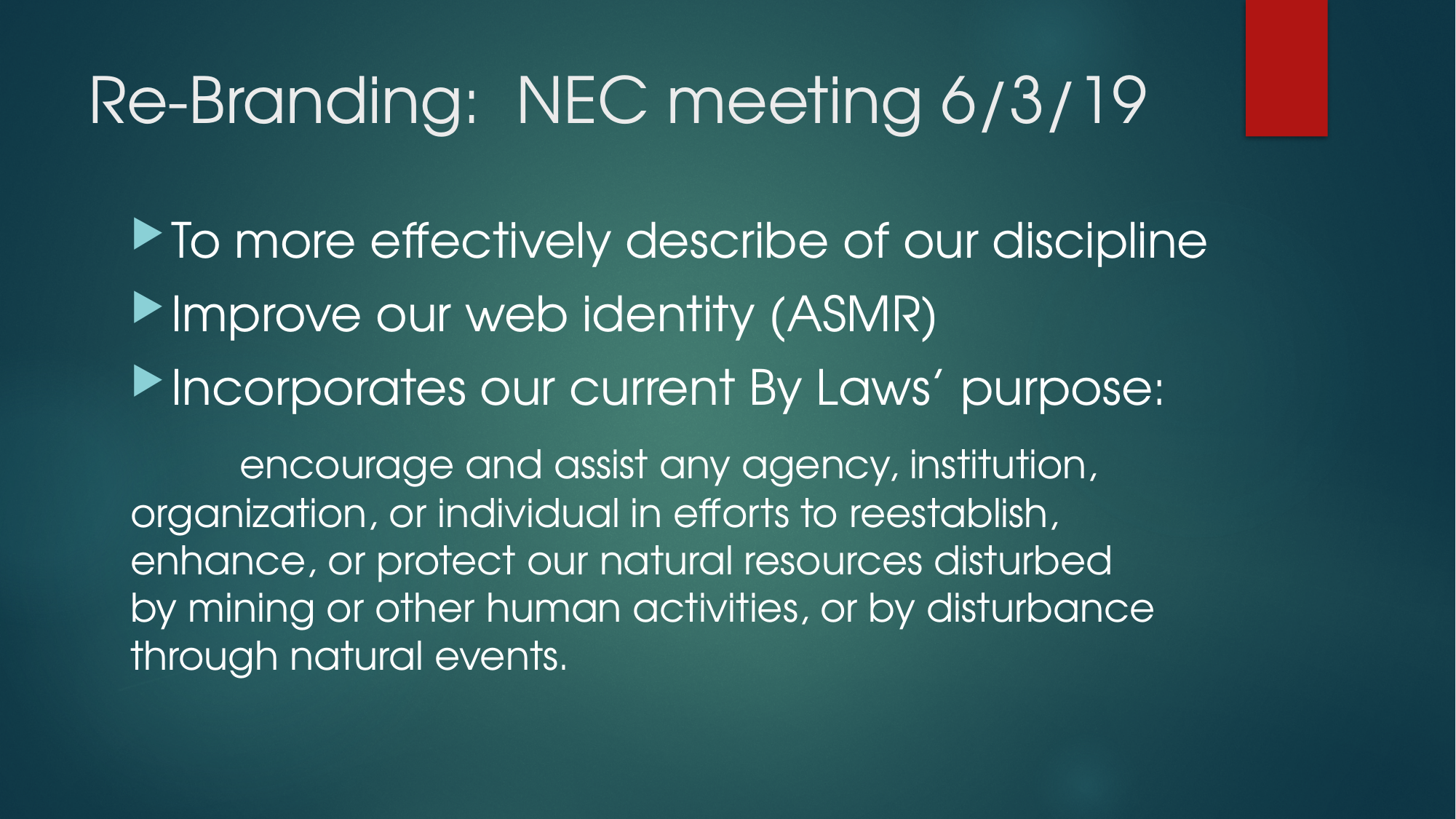

# Re-Branding:  NEC meeting 6/3/19
To more effectively describe of our discipline
Improve our web identity (ASMR)
Incorporates our current By Laws’ purpose:
	encourage and assist any agency, institution, 	organization, or individual in efforts to reestablish, 	enhance, or protect our natural resources disturbed 	by mining or other human activities, or by disturbance 	through natural events.